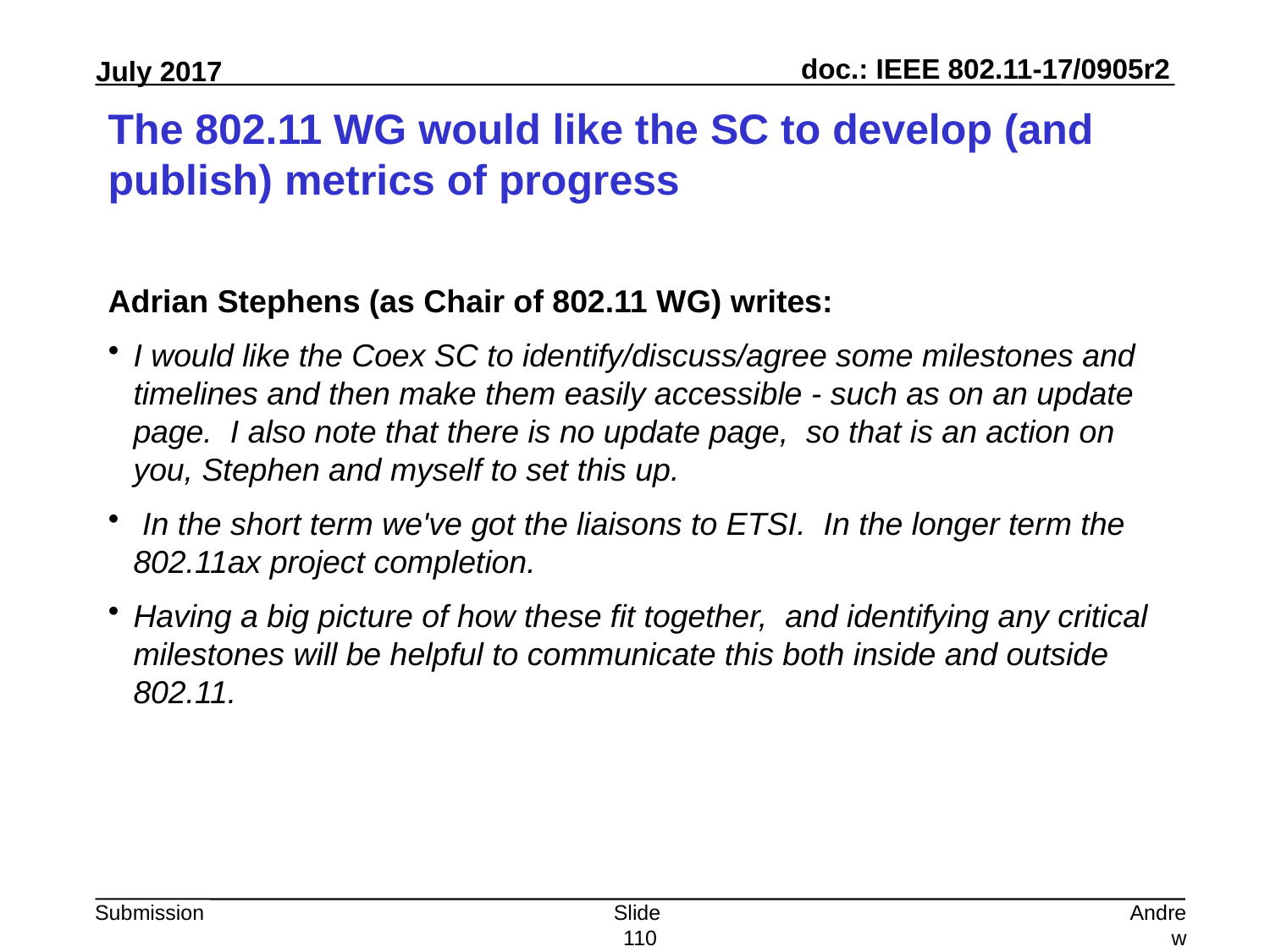

# The 802.11 WG would like the SC to develop (and publish) metrics of progress
Adrian Stephens (as Chair of 802.11 WG) writes:
I would like the Coex SC to identify/discuss/agree some milestones and timelines and then make them easily accessible - such as on an update page.  I also note that there is no update page,  so that is an action on you, Stephen and myself to set this up.
 In the short term we've got the liaisons to ETSI.  In the longer term the 802.11ax project completion.
Having a big picture of how these fit together,  and identifying any critical milestones will be helpful to communicate this both inside and outside 802.11.

Slide 110
Andrew Myles, Cisco